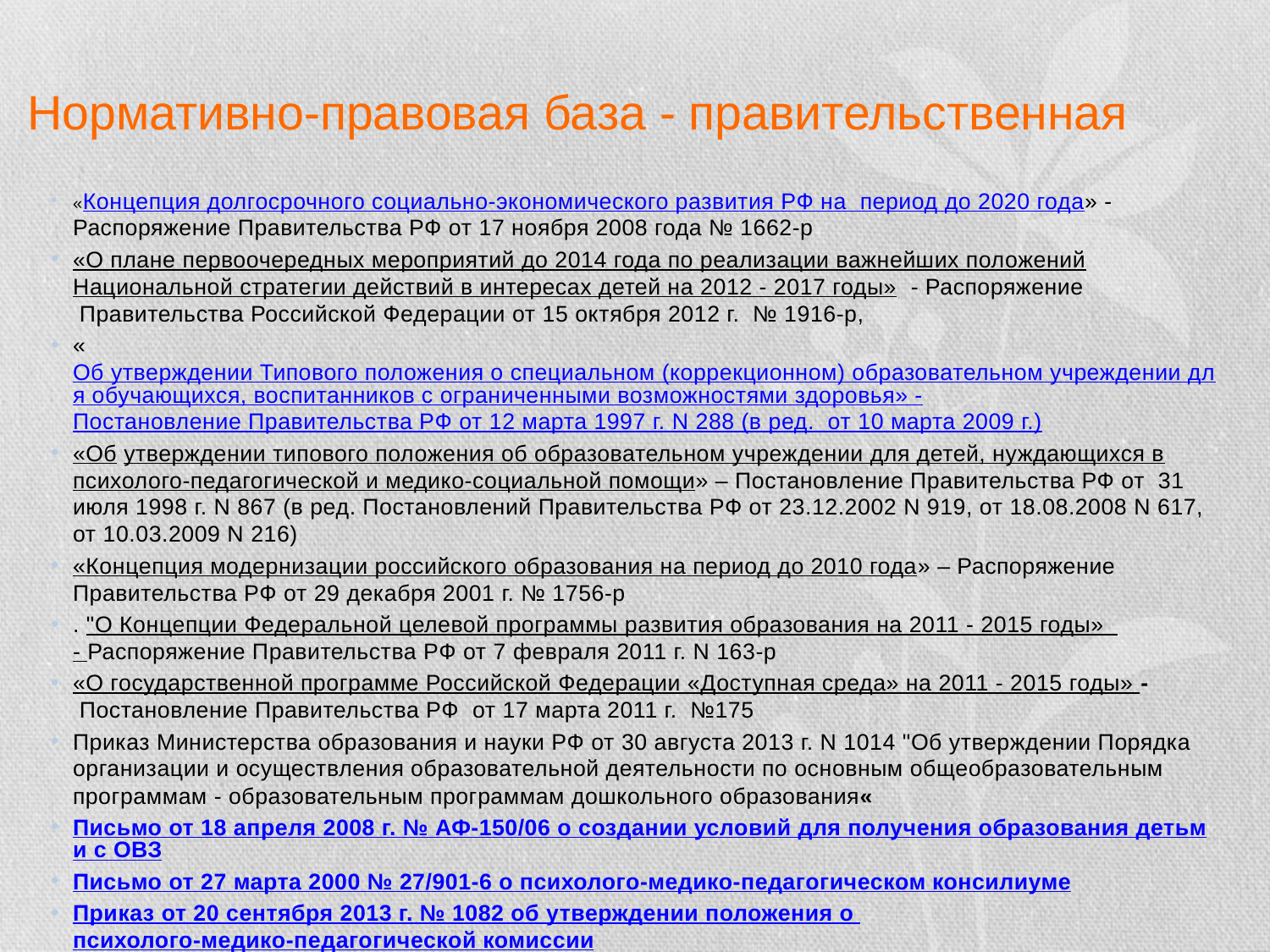

# Нормативно-правовая база - правительственная
«Концепция долгосрочного социально-экономического развития РФ на  период до 2020 года» - Распоряжение Правительства РФ от 17 ноября 2008 года № 1662-р
«О плане первоочередных мероприятий до 2014 года по реализации важнейших положений Национальной стратегии действий в интересах детей на 2012 - 2017 годы»  - Распоряжение  Правительства Российской Федерации от 15 октября 2012 г.  № 1916-р,
«Об утверждении Типового положения о специальном (коррекционном) образовательном учреждении для обучающихся, воспитанников с ограниченными возможностями здоровья» -Постановление Правительства РФ от 12 марта 1997 г. N 288 (в ред.  от 10 марта 2009 г.)
«Об утверждении типового положения об образовательном учреждении для детей, нуждающихся в психолого-педагогической и медико-социальной помощи» – Постановление Правительства РФ от  31 июля 1998 г. N 867 (в ред. Постановлений Правительства РФ от 23.12.2002 N 919, от 18.08.2008 N 617, от 10.03.2009 N 216)
«Концепция модернизации российского образования на период до 2010 года» – Распоряжение Правительства РФ от 29 декабря 2001 г. № 1756-р
. "О Концепции Федеральной целевой программы развития образования на 2011 - 2015 годы»   - Распоряжение Правительства РФ от 7 февраля 2011 г. N 163-р
«О государственной программе Российской Федерации «Доступная среда» на 2011 - 2015 годы» -  Постановление Правительства РФ  от 17 марта 2011 г.  №175
Приказ Министерства образования и науки РФ от 30 августа 2013 г. N 1014 "Об утверждении Порядка организации и осуществления образовательной деятельности по основным общеобразовательным программам - образовательным программам дошкольного образования«
Письмо от 18 апреля 2008 г. № АФ-150/06 о создании условий для получения образования детьми с ОВЗ
Письмо от 27 марта 2000 № 27/901-6 о психолого-медико-педагогическом консилиуме
Приказ от 20 сентября 2013 г. № 1082 об утверждении положения о психолого-медико-педагогической комиссии